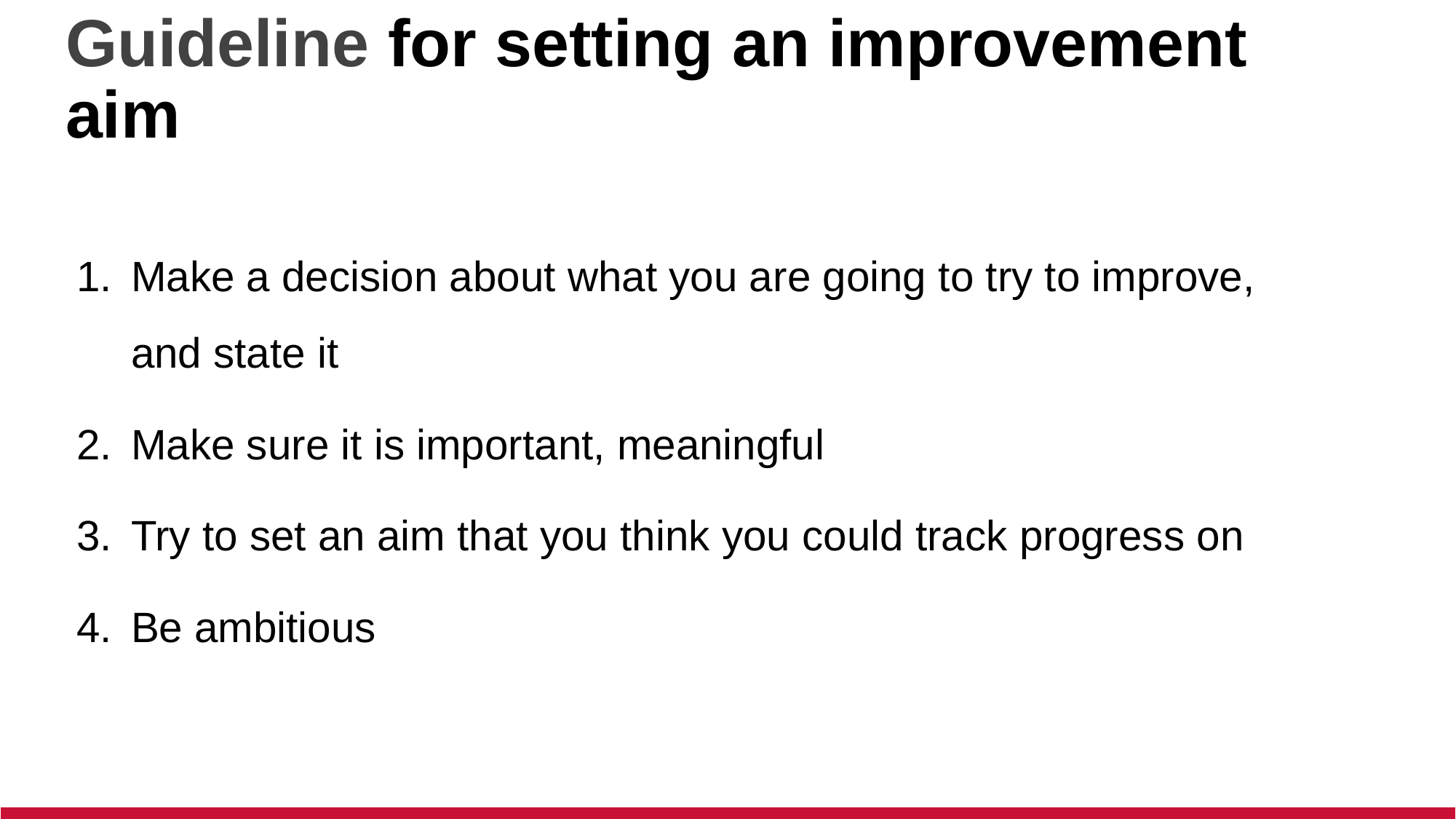

# Guideline for setting an improvement aim
Make a decision about what you are going to try to improve, and state it
Make sure it is important, meaningful
Try to set an aim that you think you could track progress on
Be ambitious